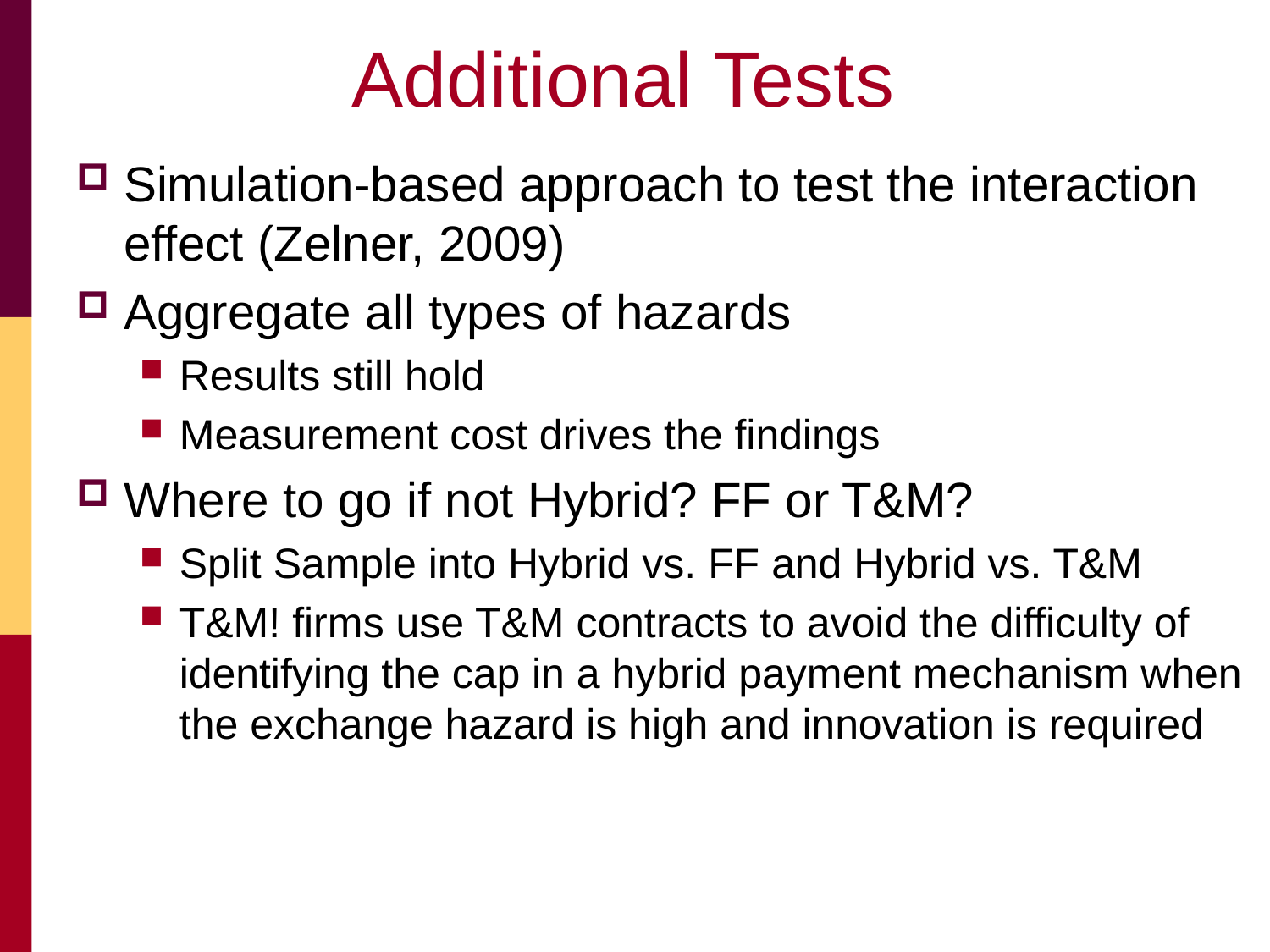

# Additional Tests
Simulation-based approach to test the interaction effect (Zelner, 2009)
Aggregate all types of hazards
Results still hold
Measurement cost drives the findings
Where to go if not Hybrid? FF or T&M?
Split Sample into Hybrid vs. FF and Hybrid vs. T&M
T&M! firms use T&M contracts to avoid the difficulty of identifying the cap in a hybrid payment mechanism when the exchange hazard is high and innovation is required